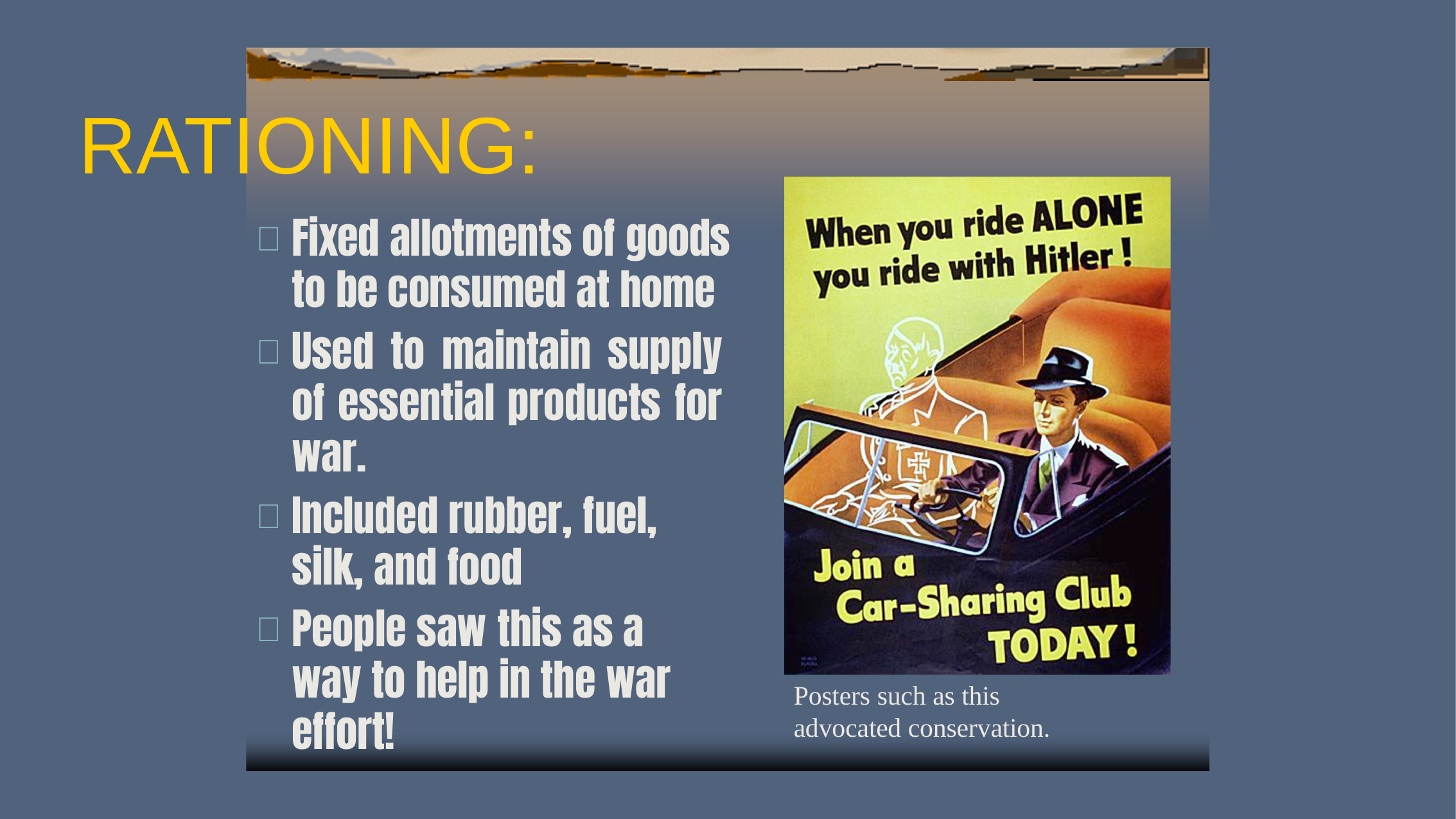

# RATIONING:

Fixed allotments of goods to be consumed at home

Used to maintain supply of essential products for war.

Included rubber, fuel, silk, and food

People saw this as a way to help in the war effort!
Posters such as this advocated conservation.